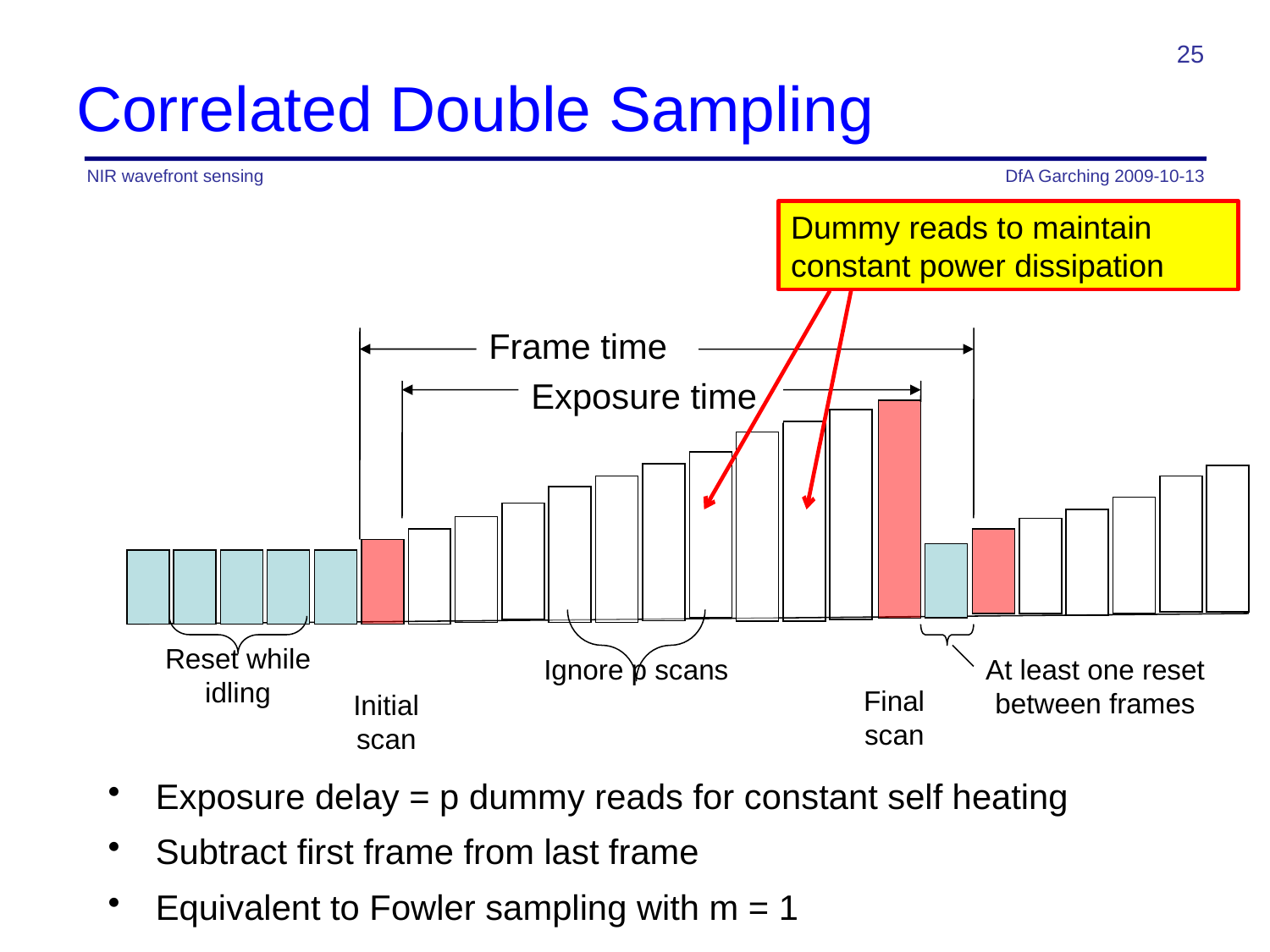

25
# Correlated Double Sampling
NIR wavefront sensing
DfA Garching 2009-10-13
Dummy reads to maintain constant power dissipation
Frame time

Exposure time

Reset while idling

Ignore p scans
At least one reset between frames

Final scan
Initial scan
Exposure delay = p dummy reads for constant self heating
Subtract first frame from last frame
Equivalent to Fowler sampling with m = 1